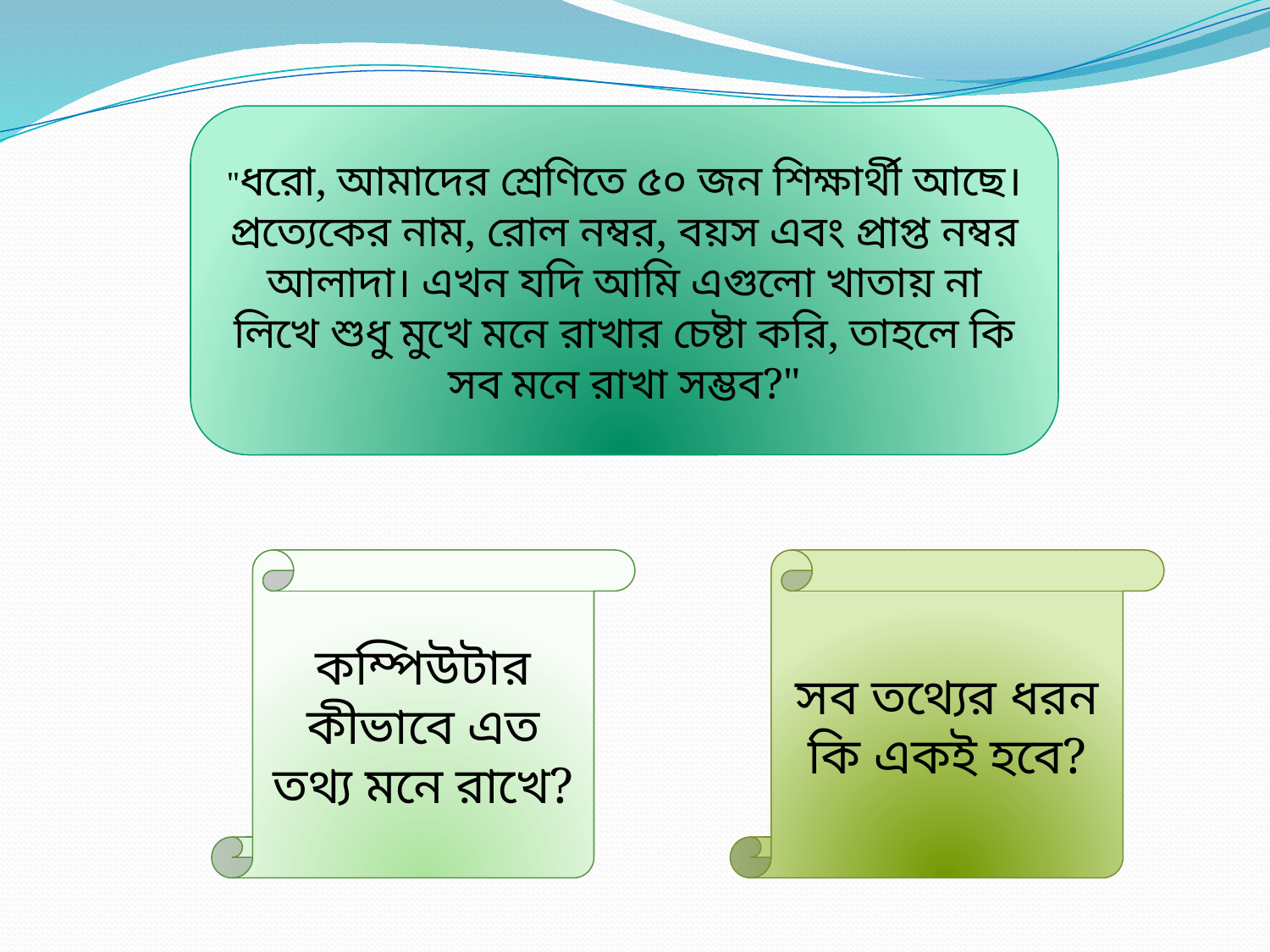

"ধরো, আমাদের শ্রেণিতে ৫০ জন শিক্ষার্থী আছে। প্রত্যেকের নাম, রোল নম্বর, বয়স এবং প্রাপ্ত নম্বর আলাদা। এখন যদি আমি এগুলো খাতায় না লিখে শুধু মুখে মনে রাখার চেষ্টা করি, তাহলে কি সব মনে রাখা সম্ভব?"
কম্পিউটার কীভাবে এত তথ্য মনে রাখে?
সব তথ্যের ধরন কি একই হবে?